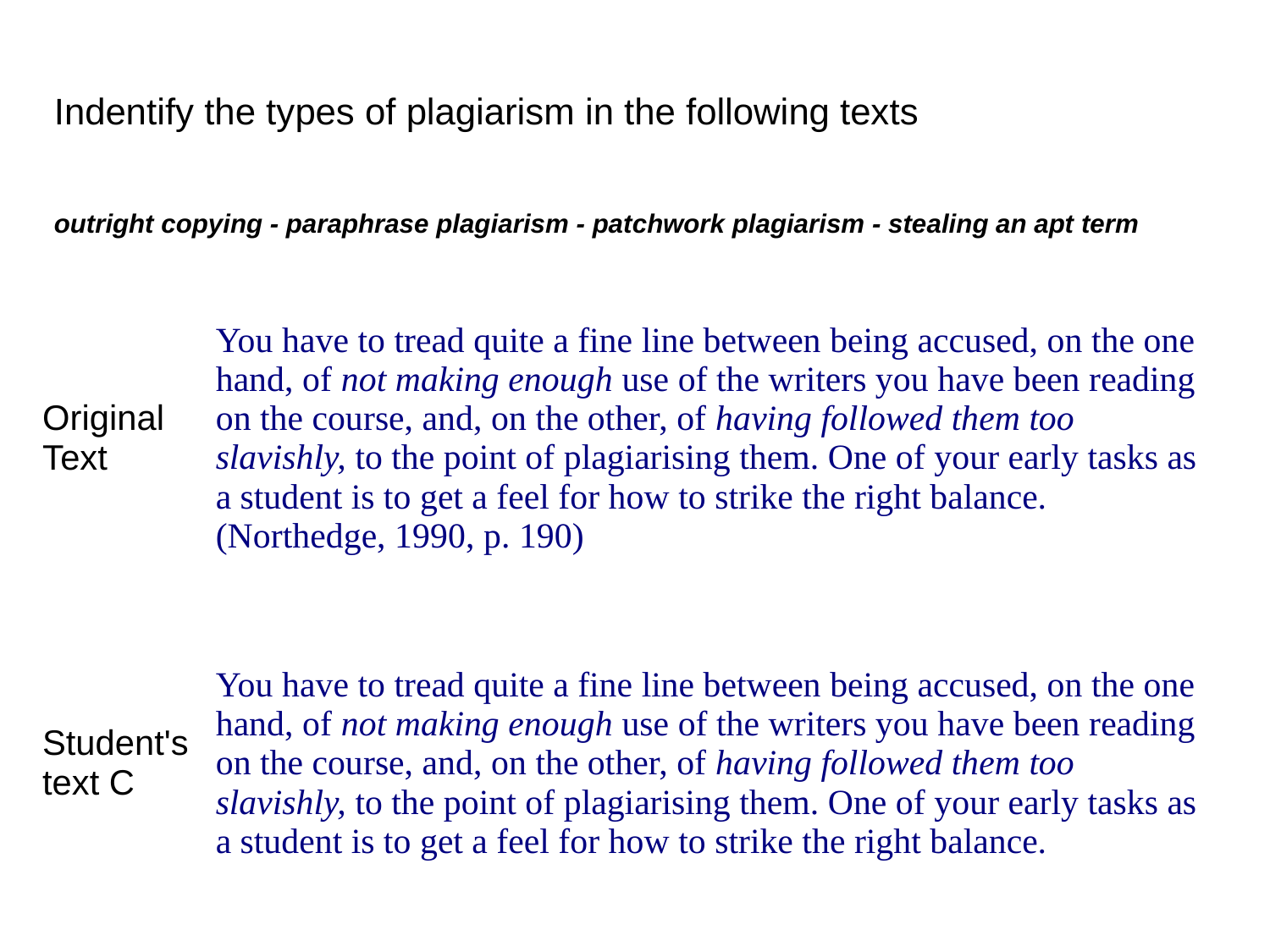

# Indentify the types of plagiarism in the following texts outright copying - paraphrase plagiarism - patchwork plagiarism - stealing an apt term
| Original Text | You have to tread quite a fine line between being accused, on the one hand, of not making enough use of the writers you have been reading on the course, and, on the other, of having followed them too slavishly, to the point of plagiarising them. One of your early tasks as a student is to get a feel for how to strike the right balance. (Northedge, 1990, p. 190) |
| --- | --- |
| Student's text C | You have to tread quite a fine line between being accused, on the one hand, of not making enough use of the writers you have been reading on the course, and, on the other, of having followed them too slavishly, to the point of plagiarising them. One of your early tasks as a student is to get a feel for how to strike the right balance. |